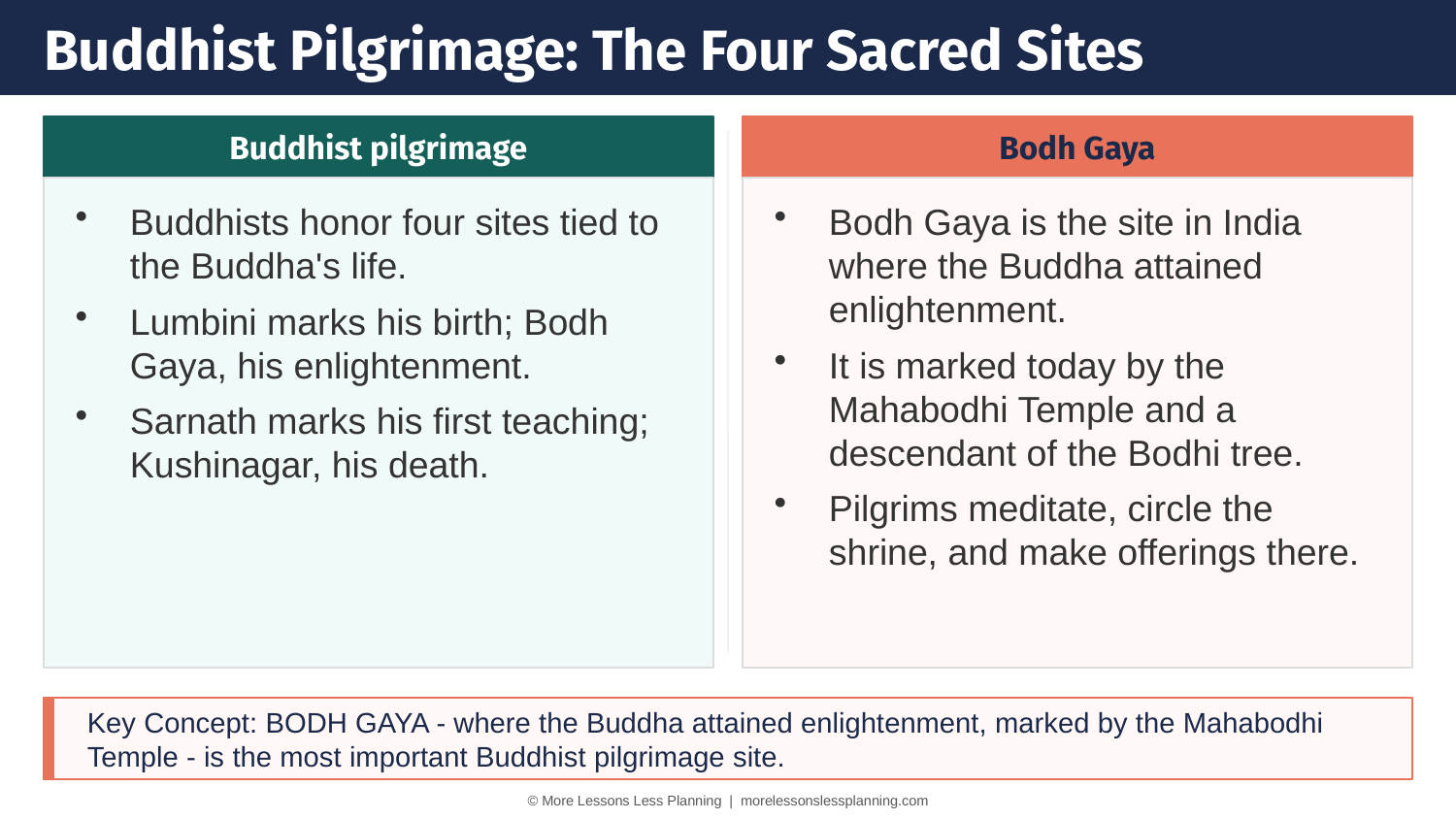

Buddhist Pilgrimage: The Four Sacred Sites

Buddhist pilgrimage

Bodh Gaya

Buddhists honor four sites tied to the Buddha's life.
Lumbini marks his birth; Bodh Gaya, his enlightenment.
Sarnath marks his first teaching; Kushinagar, his death.
Bodh Gaya is the site in India where the Buddha attained enlightenment.
It is marked today by the Mahabodhi Temple and a descendant of the Bodhi tree.
Pilgrims meditate, circle the shrine, and make offerings there.

Key Concept: BODH GAYA - where the Buddha attained enlightenment, marked by the Mahabodhi Temple - is the most important Buddhist pilgrimage site.
© More Lessons Less Planning  |  morelessonslessplanning.com